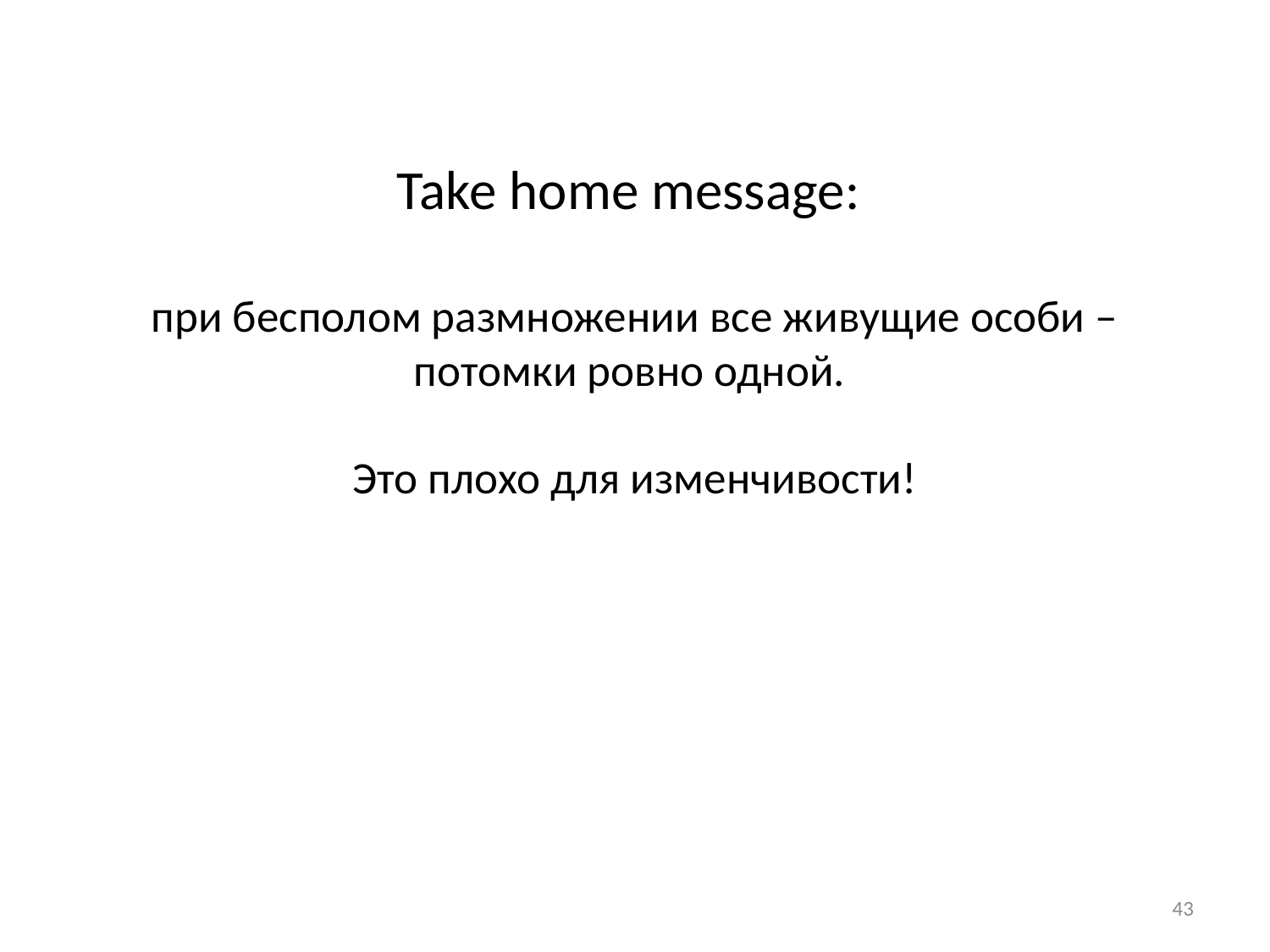

# Take home message: при бесполом размножении все живущие особи – потомки ровно одной. Это плохо для изменчивости!
43